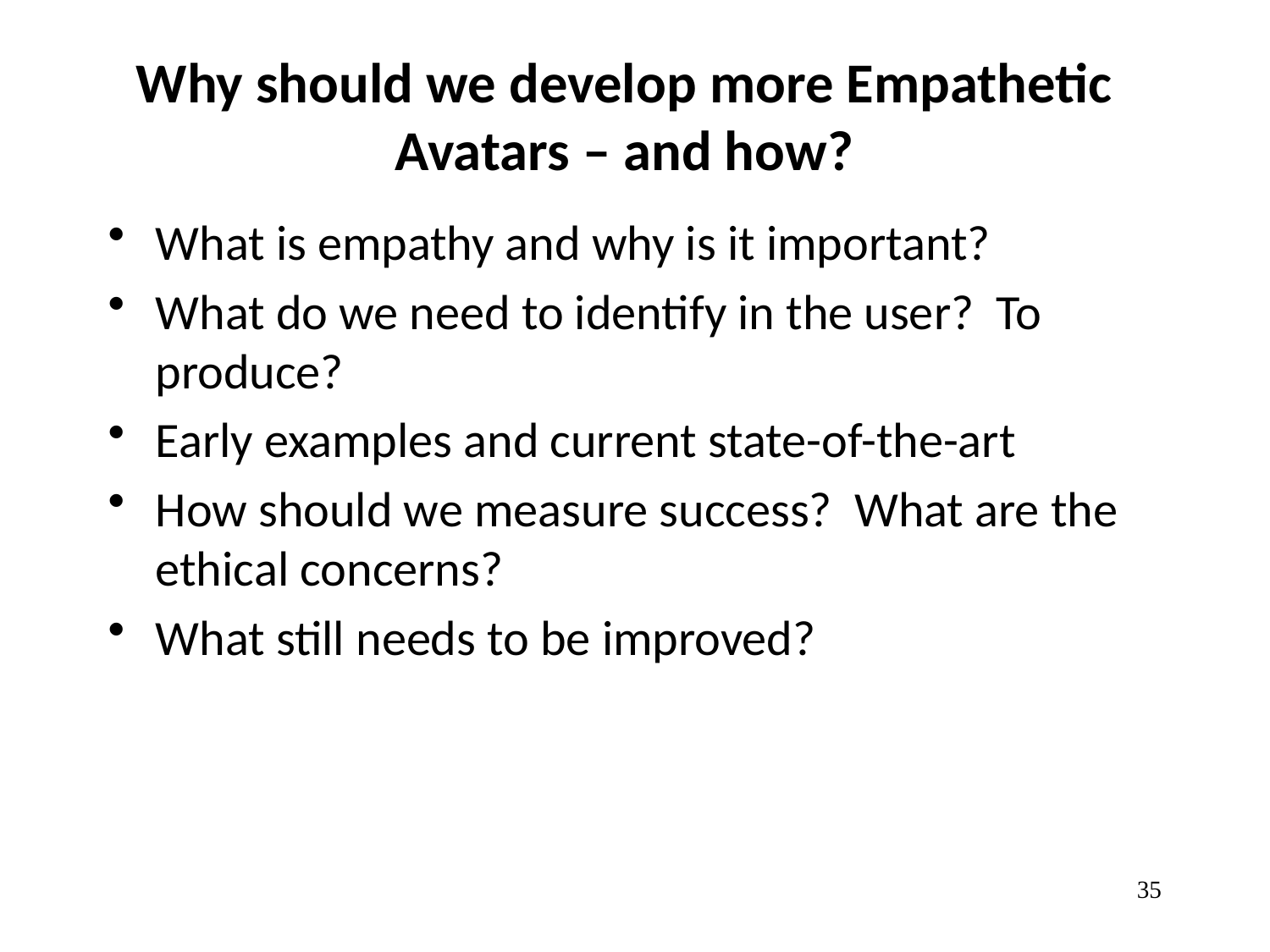

# Why should we develop more Empathetic Avatars – and how?
What is empathy and why is it important?
What do we need to identify in the user?  To produce?
Early examples and current state-of-the-art
How should we measure success?  What are the ethical concerns?
What still needs to be improved?
35